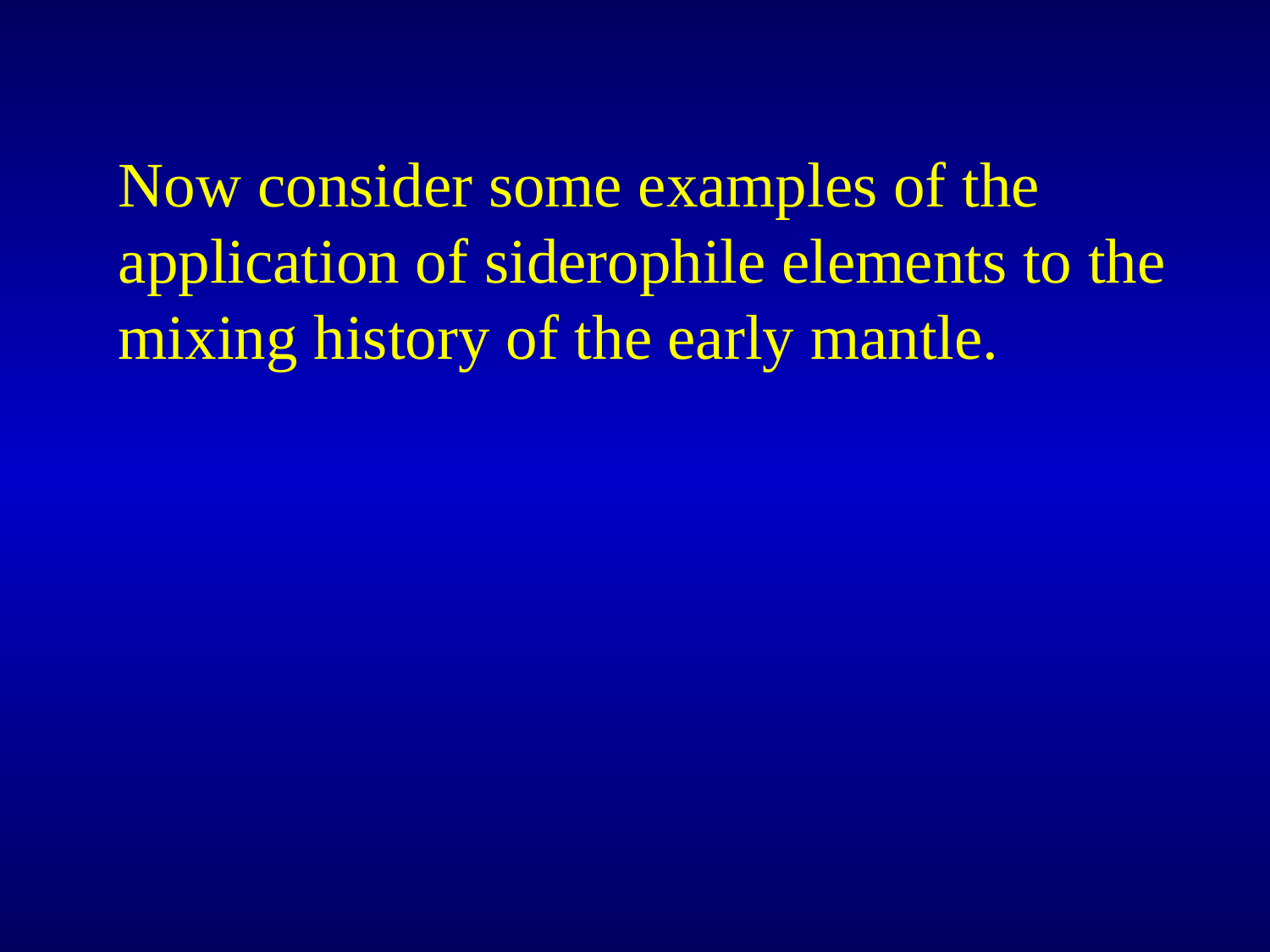

Now consider some examples of the application of siderophile elements to the mixing history of the early mantle.